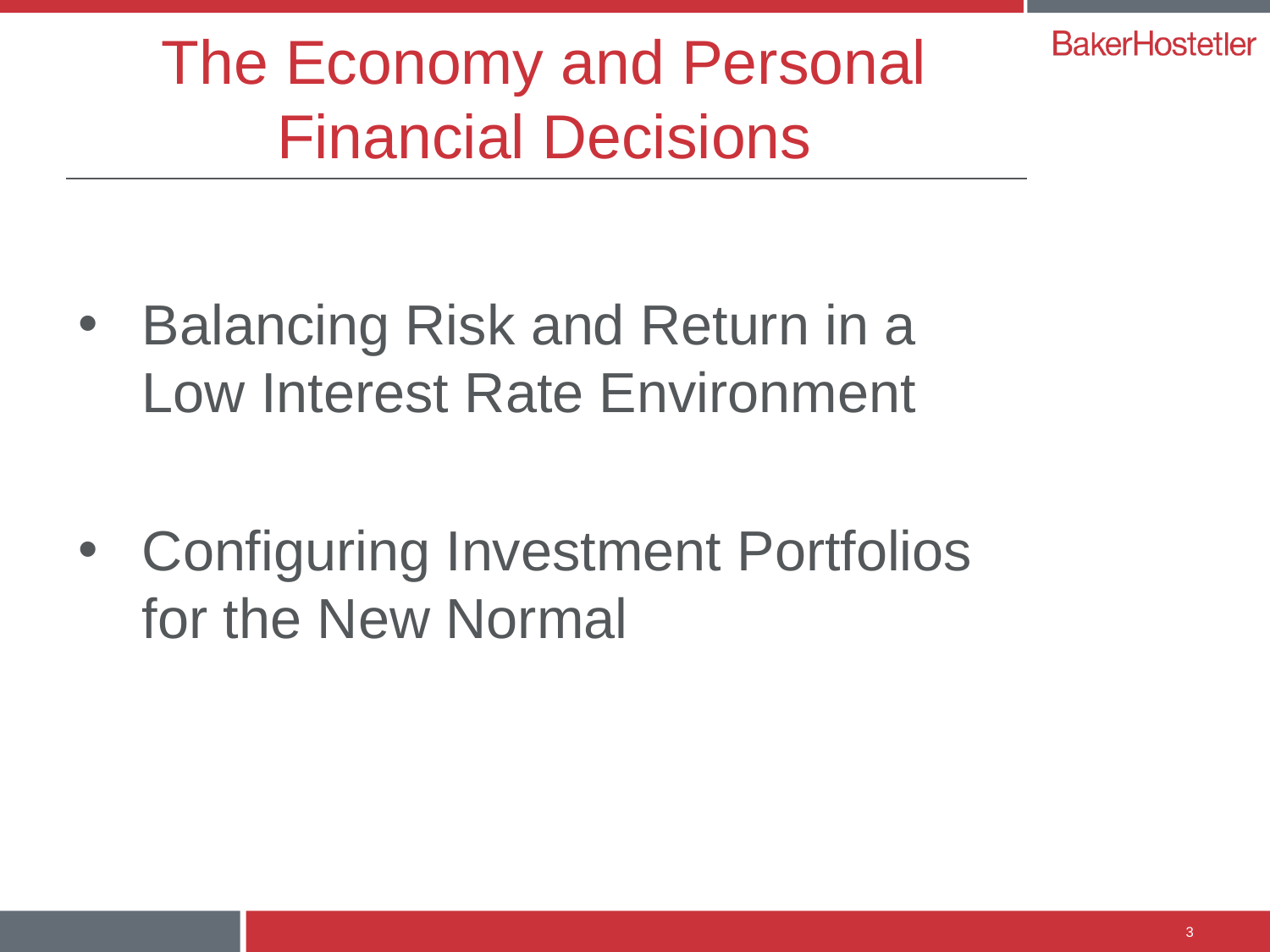

# The Economy and Personal Financial Decisions
Balancing Risk and Return in a Low Interest Rate Environment

Configuring Investment Portfolios for the New Normal
3